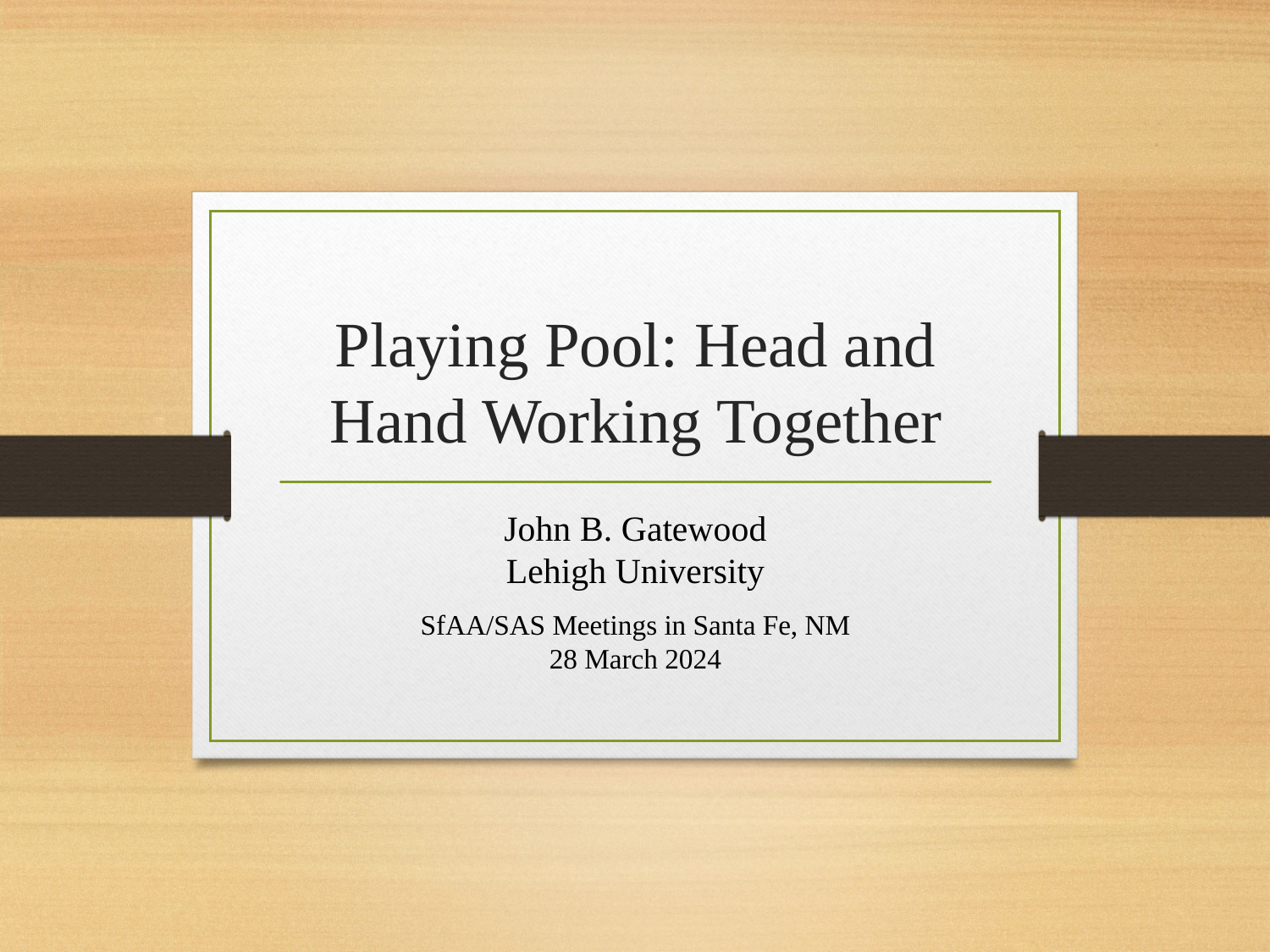

# Playing Pool: Head and Hand Working Together
John B. Gatewood
Lehigh University
SfAA/SAS Meetings in Santa Fe, NM
28 March 2024